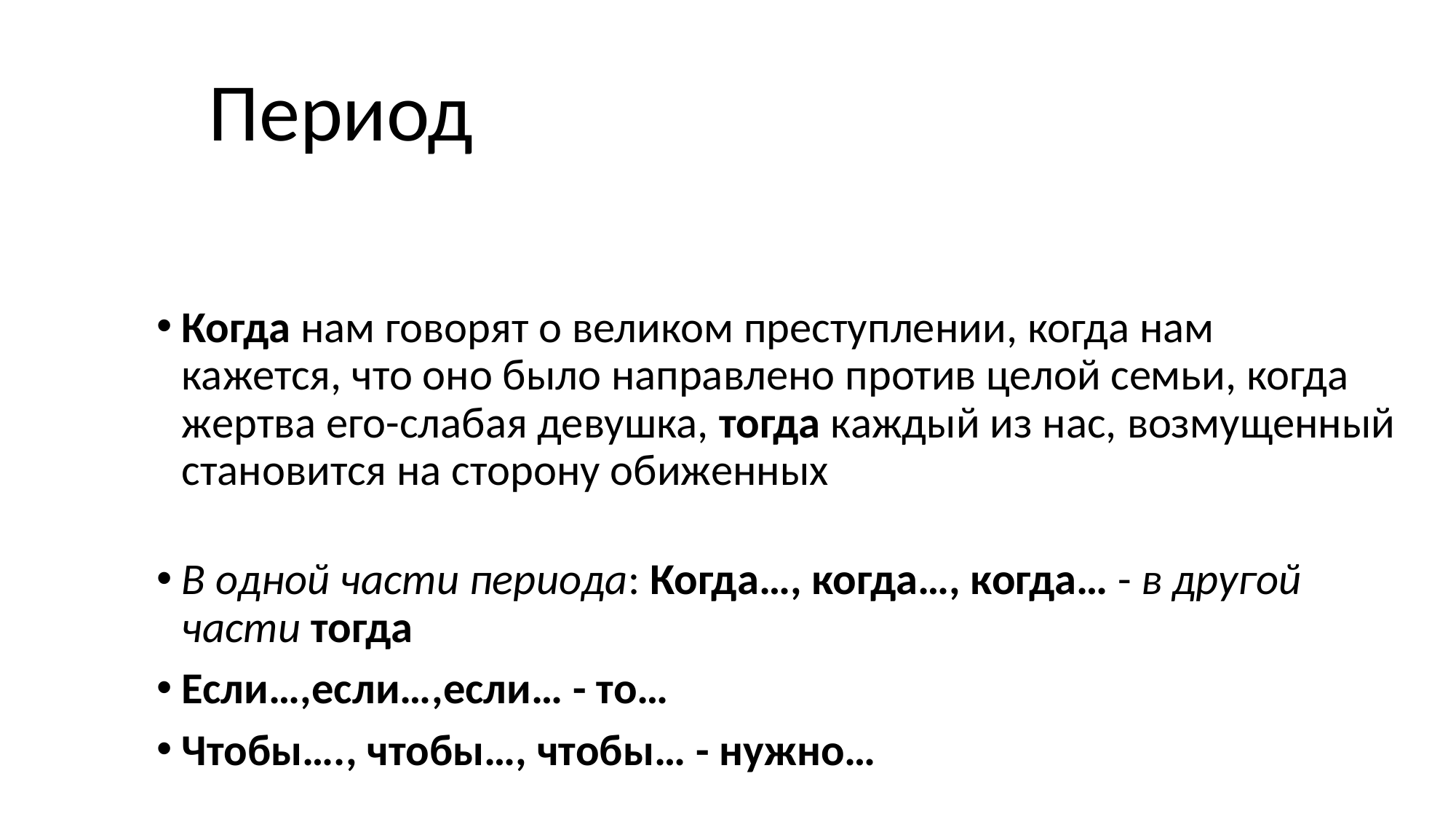

# Период

Когда нам говорят о великом преступлении, когда нам кажется, что оно было направлено против целой семьи, когда жертва его-слабая девушка, тогда каждый из нас, возмущенный становится на сторону обиженных
В одной части периода: Когда…, когда…, когда… - в другой части тогда
Если…,если…,если… - то…
Чтобы…., чтобы…, чтобы… - нужно…